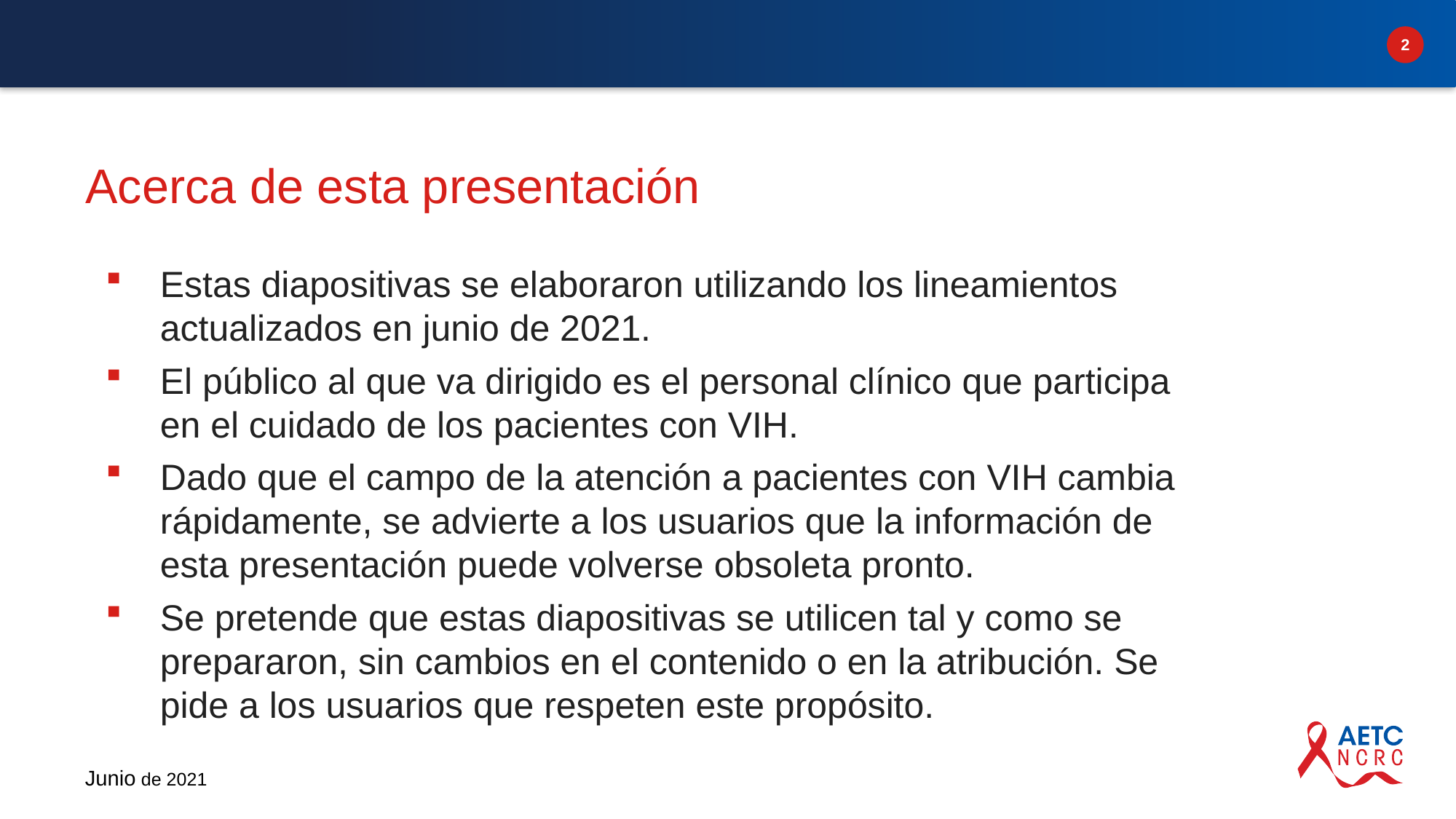

# Acerca de esta presentación
Estas diapositivas se elaboraron utilizando los lineamientos actualizados en junio de 2021.
El público al que va dirigido es el personal clínico que participa en el cuidado de los pacientes con VIH.
Dado que el campo de la atención a pacientes con VIH cambia rápidamente, se advierte a los usuarios que la información de esta presentación puede volverse obsoleta pronto.
Se pretende que estas diapositivas se utilicen tal y como se prepararon, sin cambios en el contenido o en la atribución. Se pide a los usuarios que respeten este propósito.
Junio de 2021